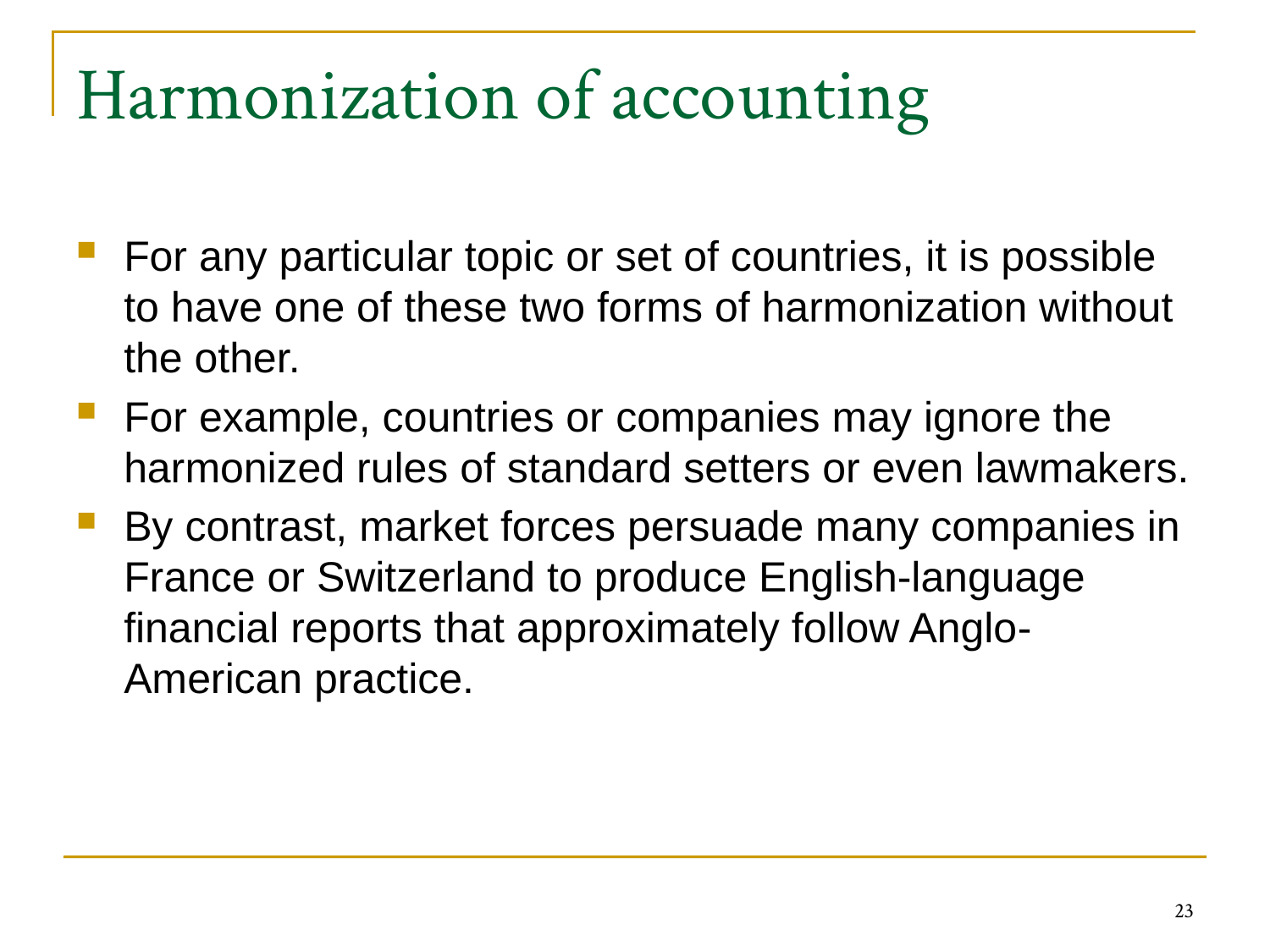

# Harmonization of accounting
For any particular topic or set of countries, it is possible to have one of these two forms of harmonization without the other.
For example, countries or companies may ignore the harmonized rules of standard setters or even lawmakers.
By contrast, market forces persuade many companies in France or Switzerland to produce English-language financial reports that approximately follow Anglo-American practice.
23